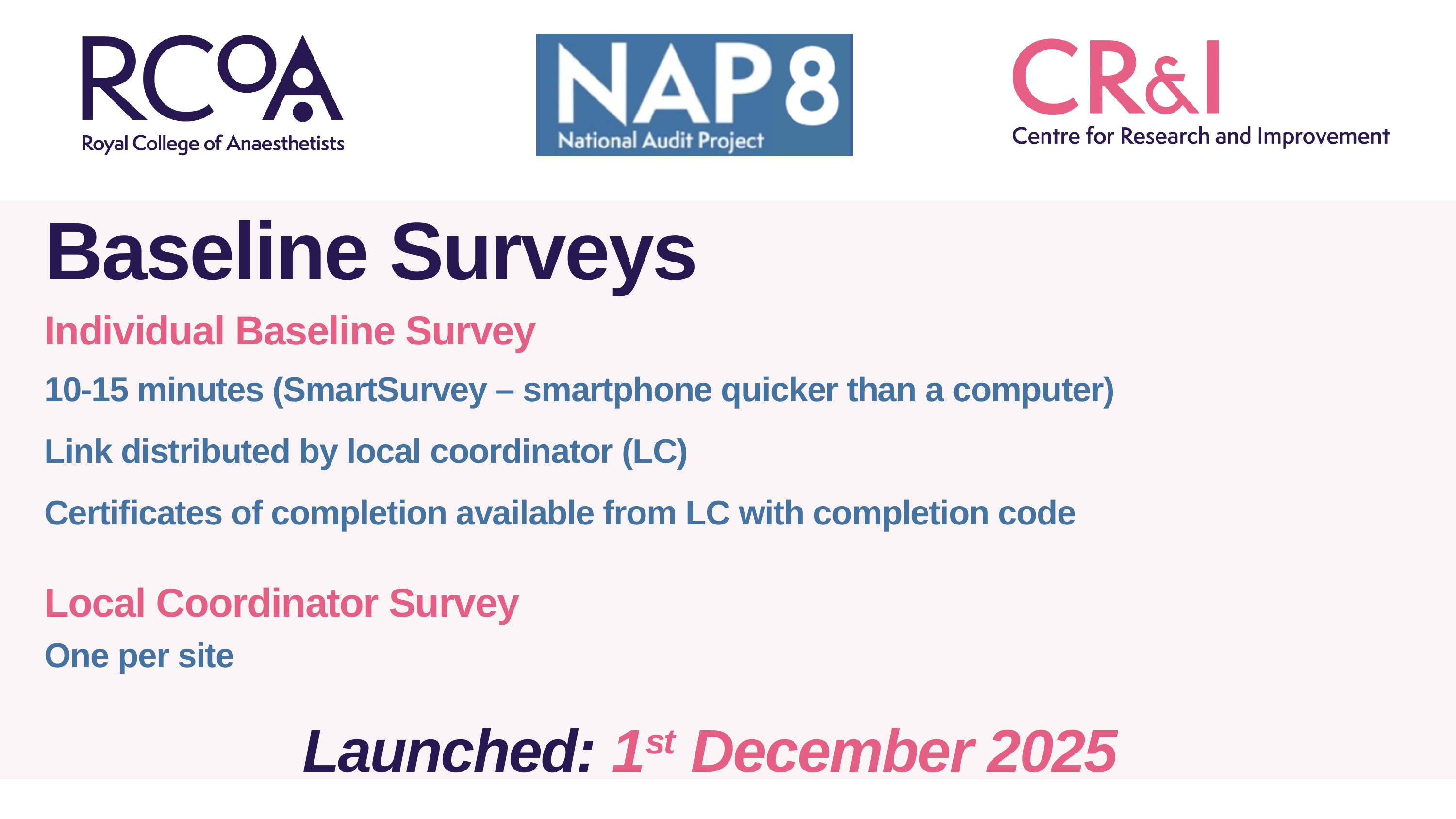

Baseline Surveys
Individual Baseline Survey
10-15 minutes (SmartSurvey – smartphone quicker than a computer)
Link distributed by local coordinator (LC)
Certificates of completion available from LC with completion code

Local Coordinator Survey
One per site

Launched: 1st December 2025